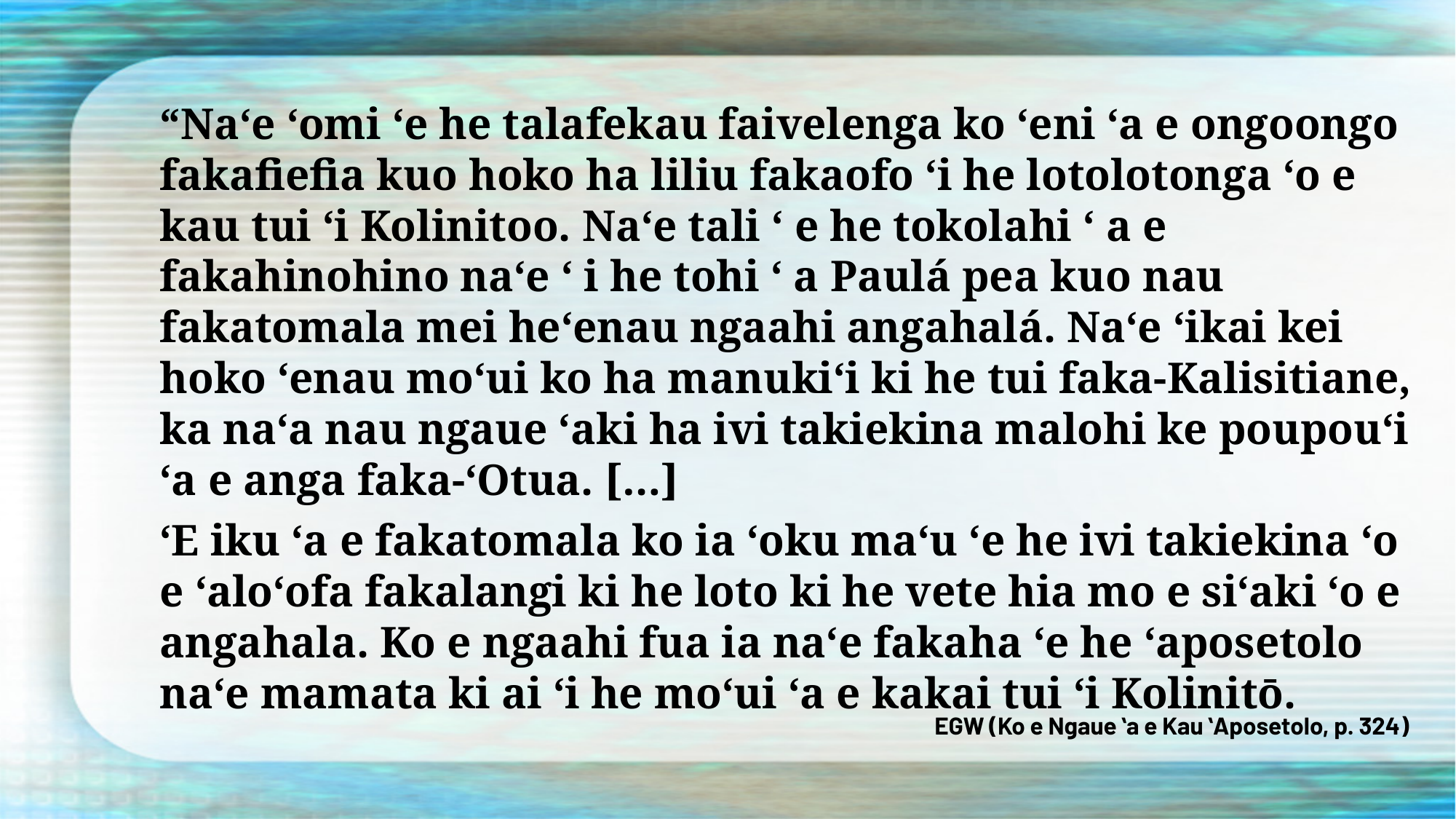

“Naʻe ʻomi ʻe he talafekau faivelenga ko ʻeni ʻa e ongoongo fakafiefia kuo hoko ha liliu fakaofo ʻi he lotolotonga ʻo e kau tui ʻi Kolinitoo. Naʻe tali ʻ e he tokolahi ʻ a e fakahinohino naʻe ʻ i he tohi ʻ a Paulá pea kuo nau fakatomala mei heʻenau ngaahi angahalá. Naʻe ʻikai kei hoko ʻenau moʻui ko ha manukiʻi ki he tui faka-Kalisitiane, ka naʻa nau ngaue ʻaki ha ivi takiekina malohi ke poupouʻi ʻa e anga faka-ʻOtua. […]
ʻE iku ʻa e fakatomala ko ia ʻoku maʻu ʻe he ivi takiekina ʻo e ʻaloʻofa fakalangi ki he loto ki he vete hia mo e siʻaki ʻo e angahala. Ko e ngaahi fua ia naʻe fakaha ʻe he ʻaposetolo naʻe mamata ki ai ʻi he moʻui ʻa e kakai tui ʻi Kolinitō.
EGW (Ko e Ngaue ʻa e Kau ʻAposetolo, p. 324)